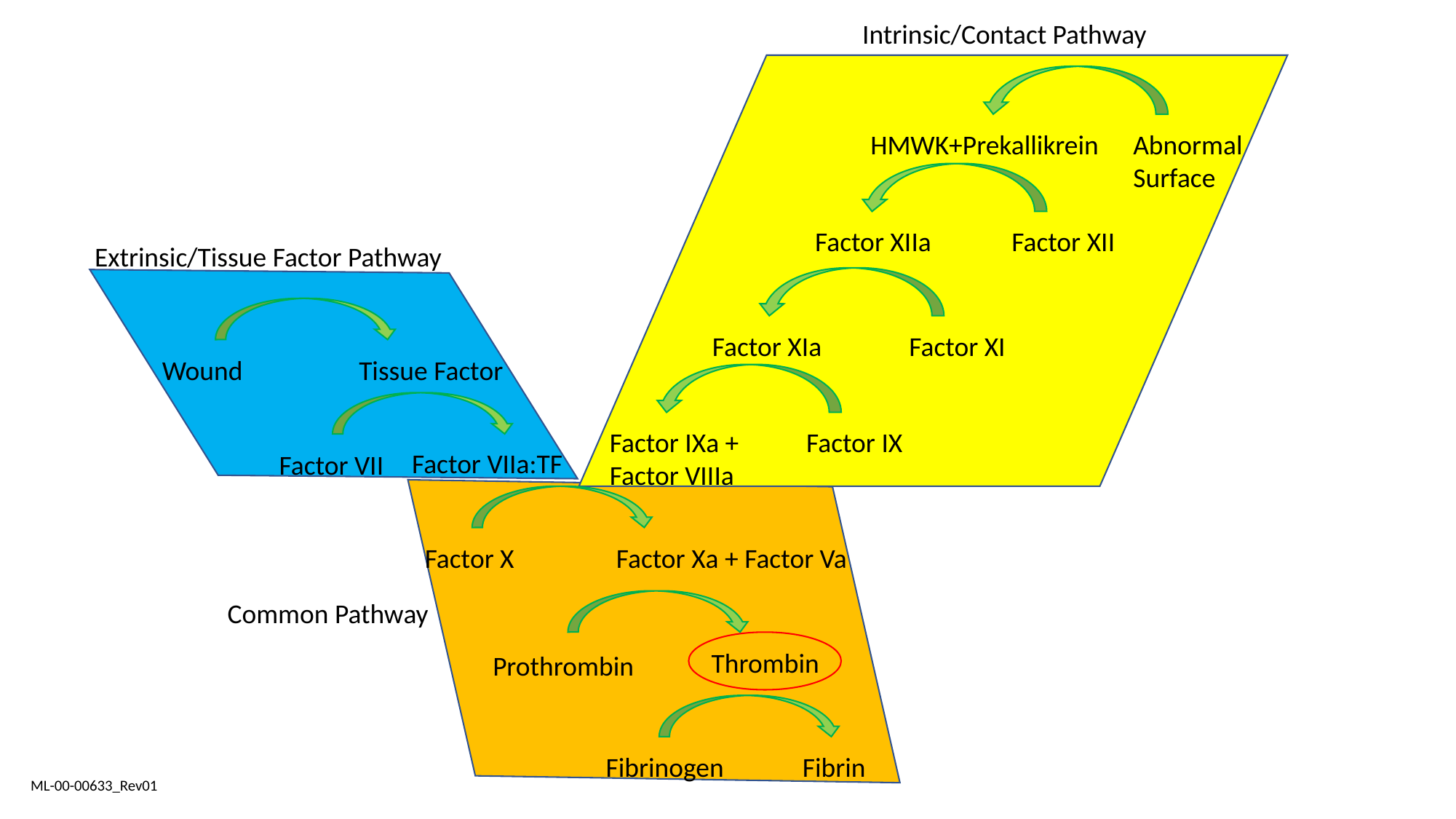

Intrinsic/Contact Pathway

HMWK+Prekallikrein
Abnormal
Surface

Factor XIIa
Factor XII

Extrinsic/Tissue Factor Pathway

Factor XIa
Factor XI
Wound
Tissue Factor

Factor IXa + Factor VIIIa
Factor IX

Factor VIIa:TF
Factor VII

Factor X
Factor Xa + Factor Va

Common Pathway

Thrombin
Prothrombin

Fibrinogen
Fibrin
ML-00-00633_Rev01